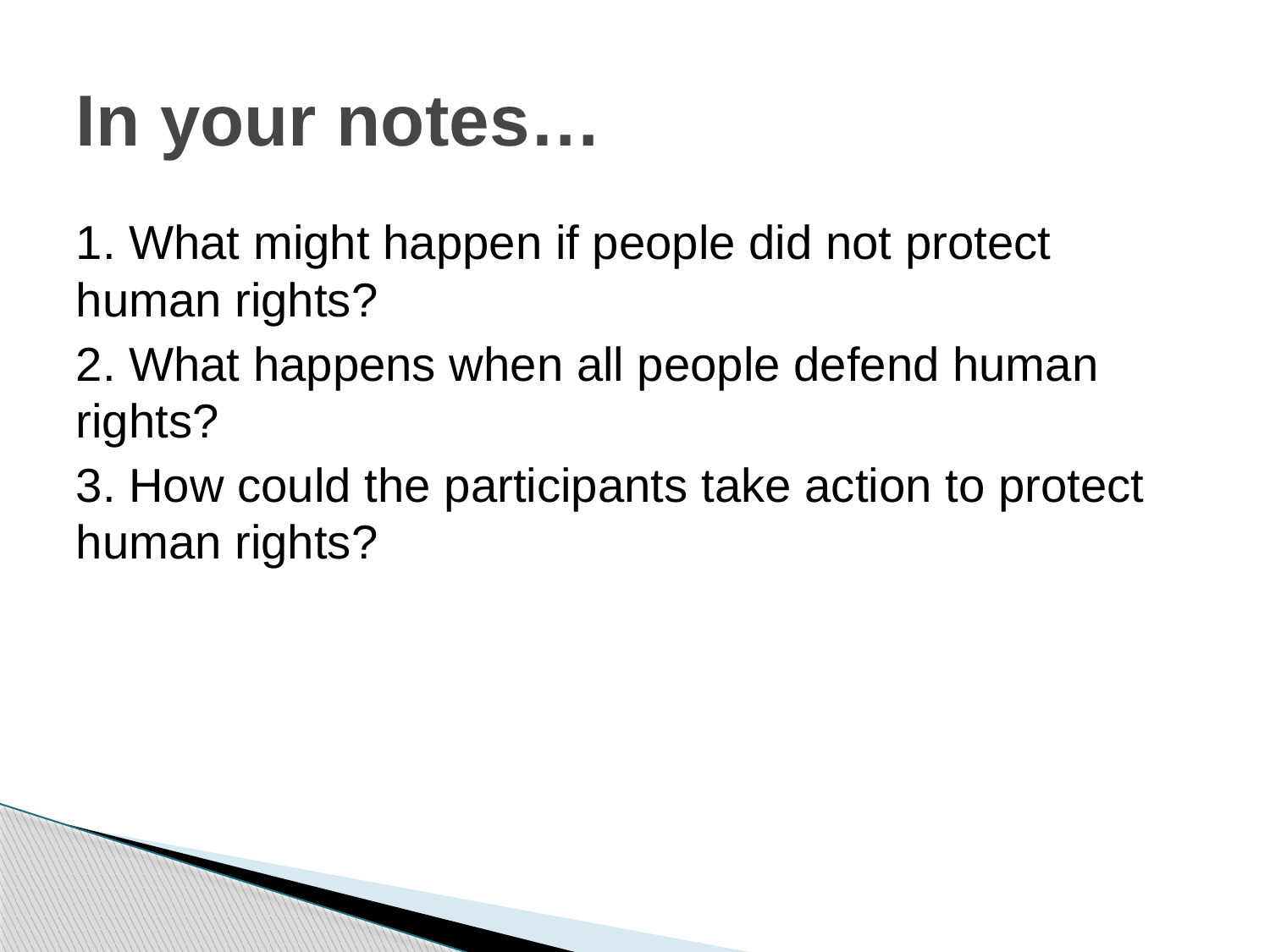

# In your notes…
1. What might happen if people did not protect human rights?
2. What happens when all people defend human rights?
3. How could the participants take action to protect human rights?